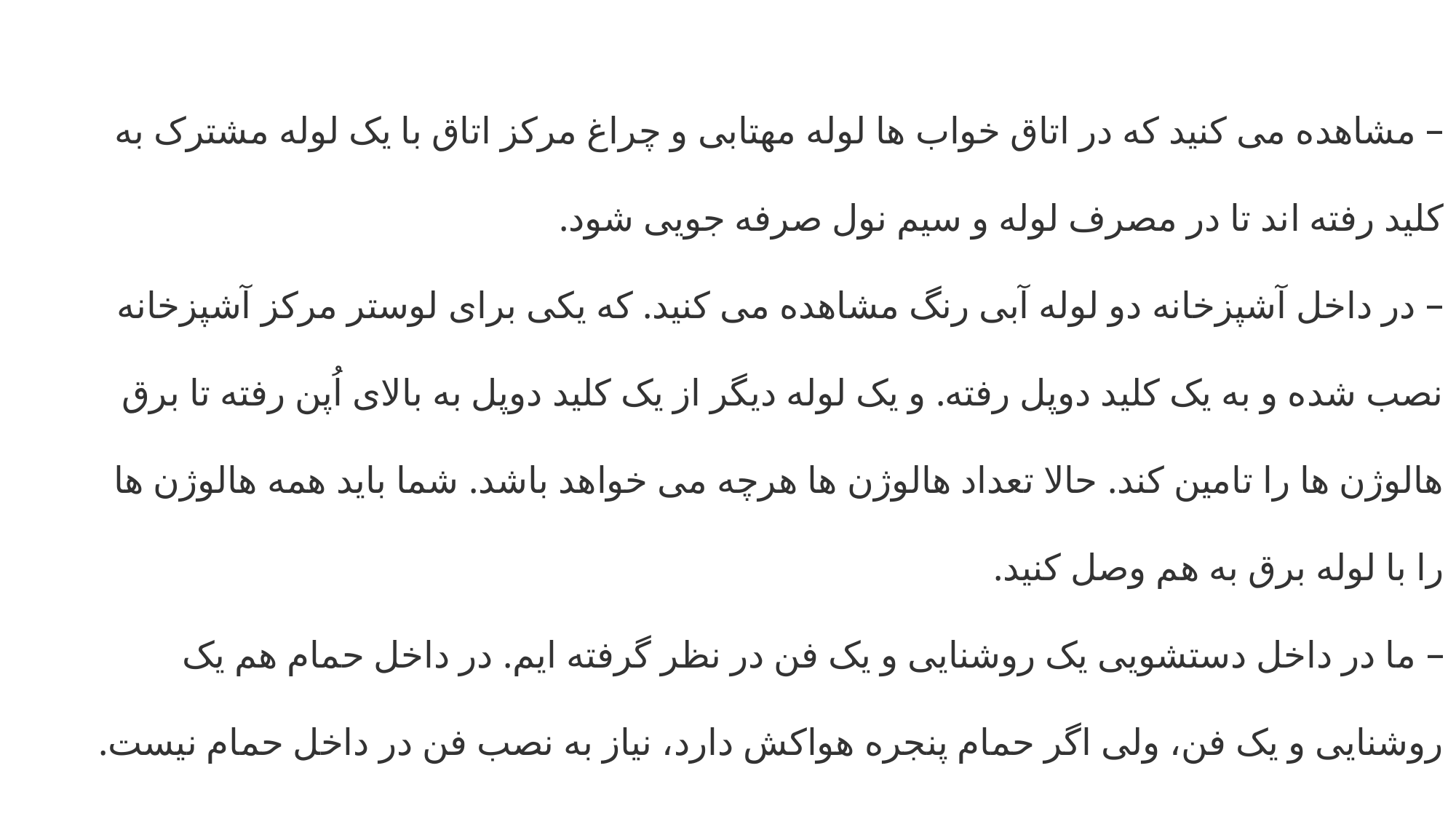

– مشاهده می کنید که در اتاق خواب ها لوله مهتابی و چراغ مرکز اتاق با یک لوله مشترک به کلید رفته اند تا در مصرف لوله و سیم نول صرفه جویی شود.
– در داخل آشپزخانه دو لوله آبی رنگ مشاهده می کنید. که یکی برای لوستر مرکز آشپزخانه نصب شده و به یک کلید دوپل رفته. و یک لوله دیگر از یک کلید دوپل به بالای اُپن رفته تا برق هالوژن ها را تامین کند. حالا تعداد هالوژن ها هرچه می خواهد باشد. شما باید همه هالوژن ها را با لوله برق به هم وصل کنید.
– ما در داخل دستشویی یک روشنایی و یک فن در نظر گرفته ایم. در داخل حمام هم یک روشنایی و یک فن، ولی اگر حمام پنجره هواکش دارد، نیاز به نصب فن در داخل حمام نیست.